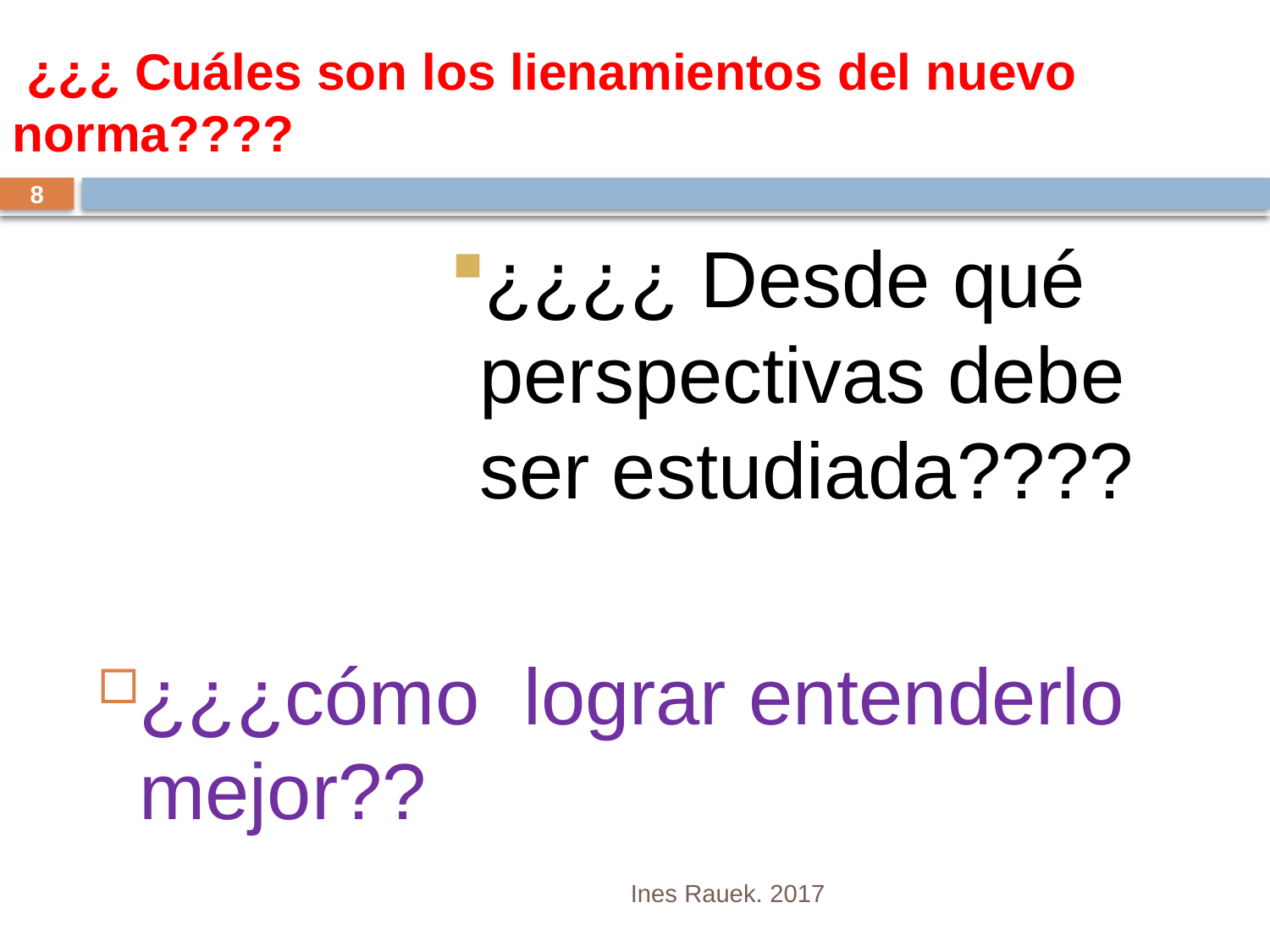

# ¿¿¿ Cuáles son los lienamientos del nuevo norma????
8
¿¿¿¿ Desde qué perspectivas debe ser estudiada????

¿¿¿cómo  lograr entenderlo mejor??
Ines Rauek. 2017